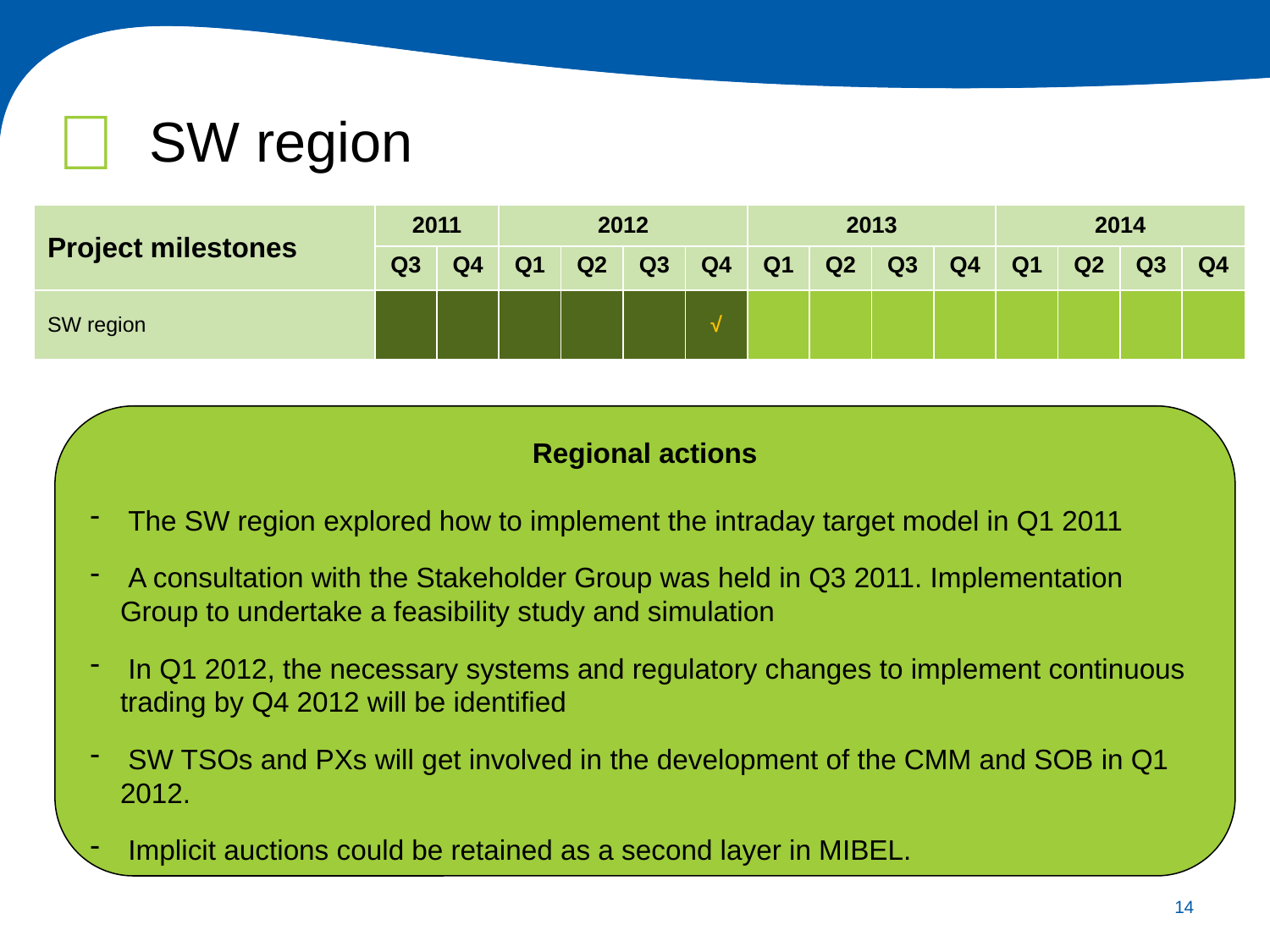

# SW region
| Project milestones | 2011 |  | 2012 |  |  |  | 2013 |  |  |  | 2014 |  |  |  |
| --- | --- | --- | --- | --- | --- | --- | --- | --- | --- | --- | --- | --- | --- | --- |
|  | Q3 | Q4 | Q1 | Q2 | Q3 | Q4 | Q1 | Q2 | Q3 | Q4 | Q1 | Q2 | Q3 | Q4 |
| SW region |  |  |  |  |  | √ |  |  |  |  |  |  |  |  |
Regional actions

 The SW region explored how to implement the intraday target model in Q1 2011

 A consultation with the Stakeholder Group was held in Q3 2011. Implementation Group to undertake a feasibility study and simulation

 In Q1 2012, the necessary systems and regulatory changes to implement continuous trading by Q4 2012 will be identified

 SW TSOs and PXs will get involved in the development of the CMM and SOB in Q1 2012.

 Implicit auctions could be retained as a second layer in MIBEL.